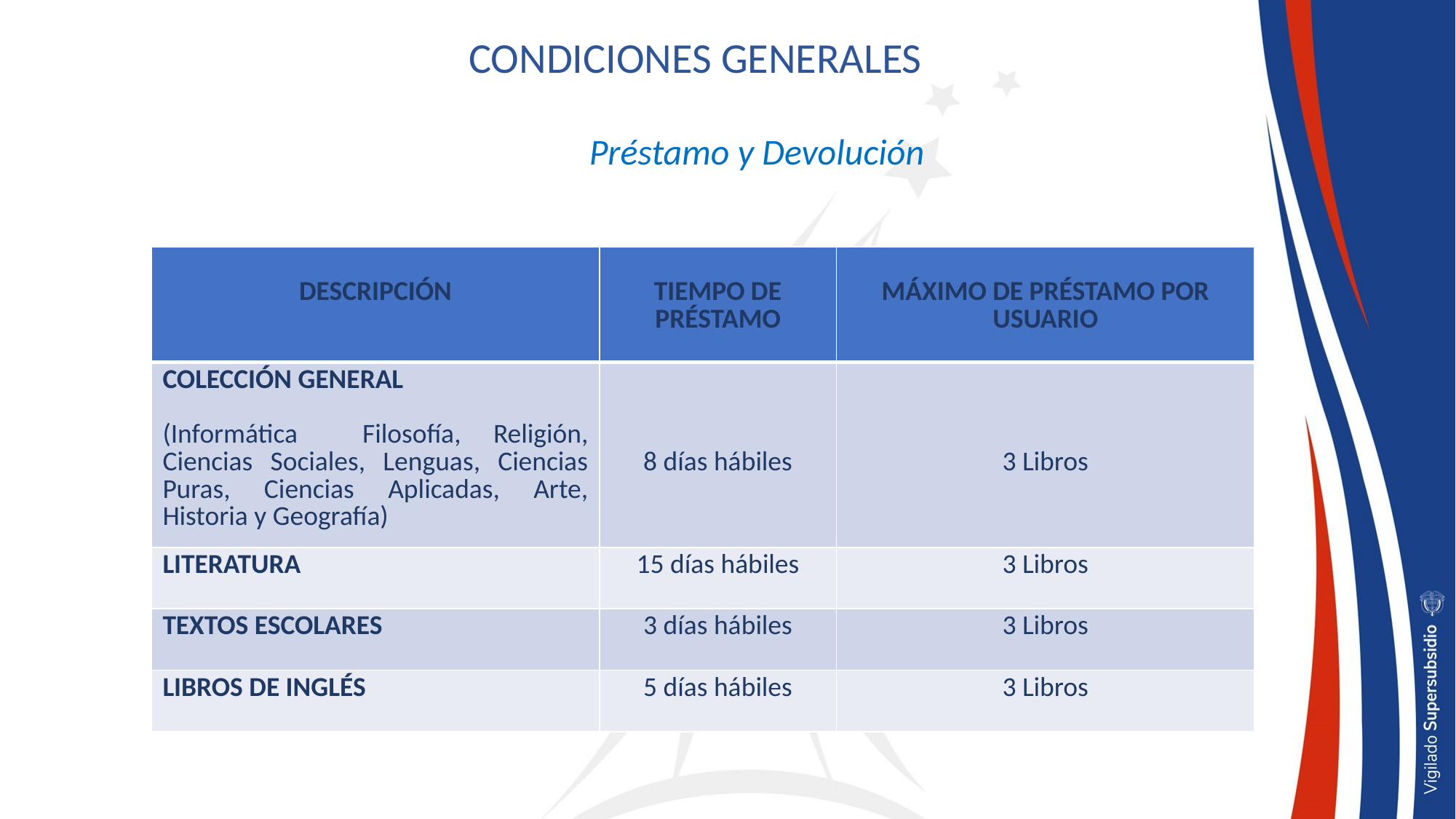

CONDICIONES GENERALES
Préstamo y Devolución
| DESCRIPCIÓN | TIEMPO DE PRÉSTAMO | MÁXIMO DE PRÉSTAMO POR USUARIO |
| --- | --- | --- |
| COLECCIÓN GENERAL (Informática Filosofía, Religión, Ciencias Sociales, Lenguas, Ciencias Puras, Ciencias Aplicadas, Arte, Historia y Geografía) | 8 días hábiles | 3 Libros |
| LITERATURA | 15 días hábiles | 3 Libros |
| TEXTOS ESCOLARES | 3 días hábiles | 3 Libros |
| LIBROS DE INGLÉS | 5 días hábiles | 3 Libros |